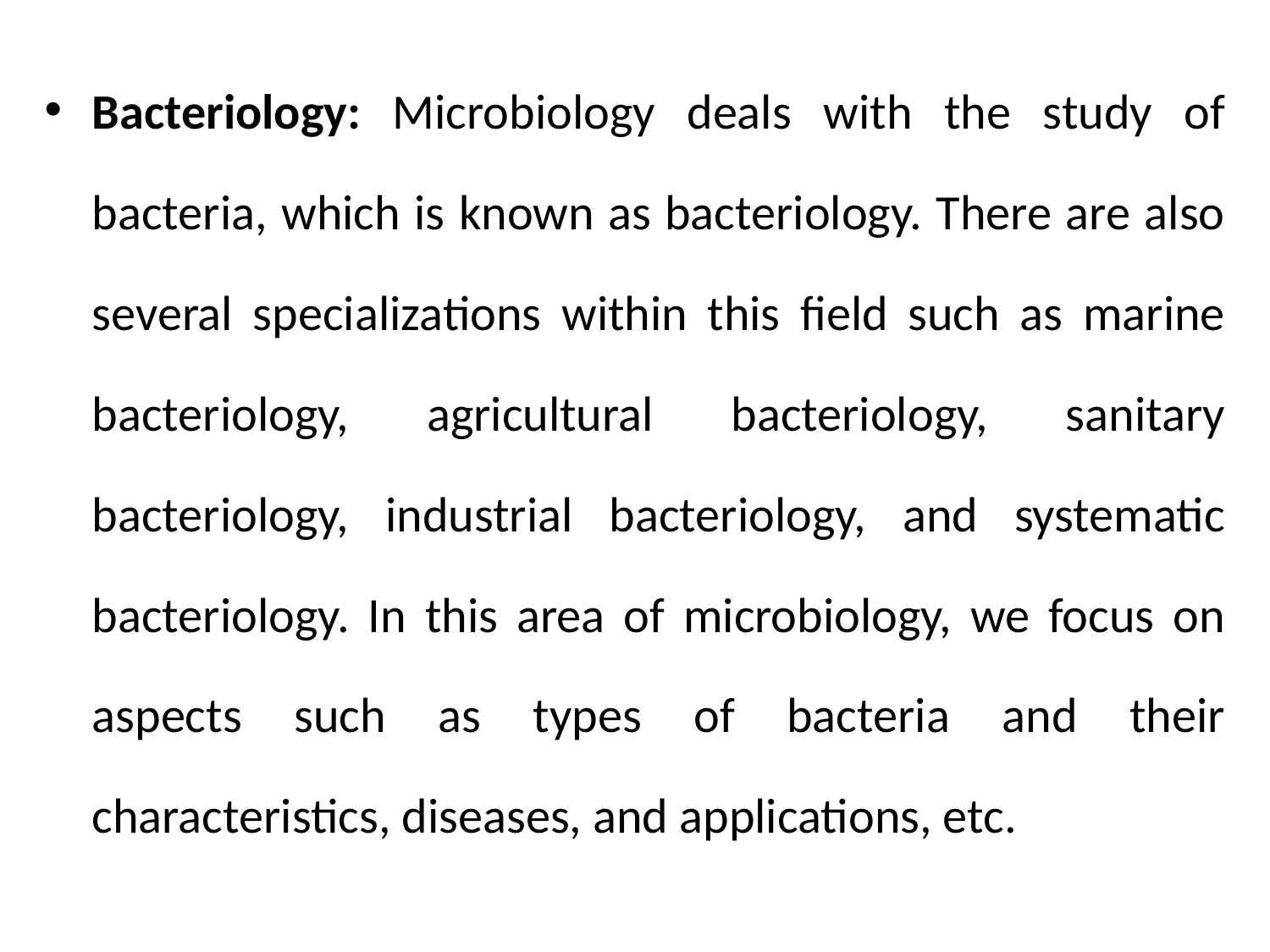

Bacteriology: Microbiology deals with the study of bacteria, which is known as bacteriology. There are also several specializations within this field such as marine bacteriology, agricultural bacteriology, sanitary bacteriology, industrial bacteriology, and systematic bacteriology. In this area of microbiology, we focus on aspects such as types of bacteria and their characteristics, diseases, and applications, etc.